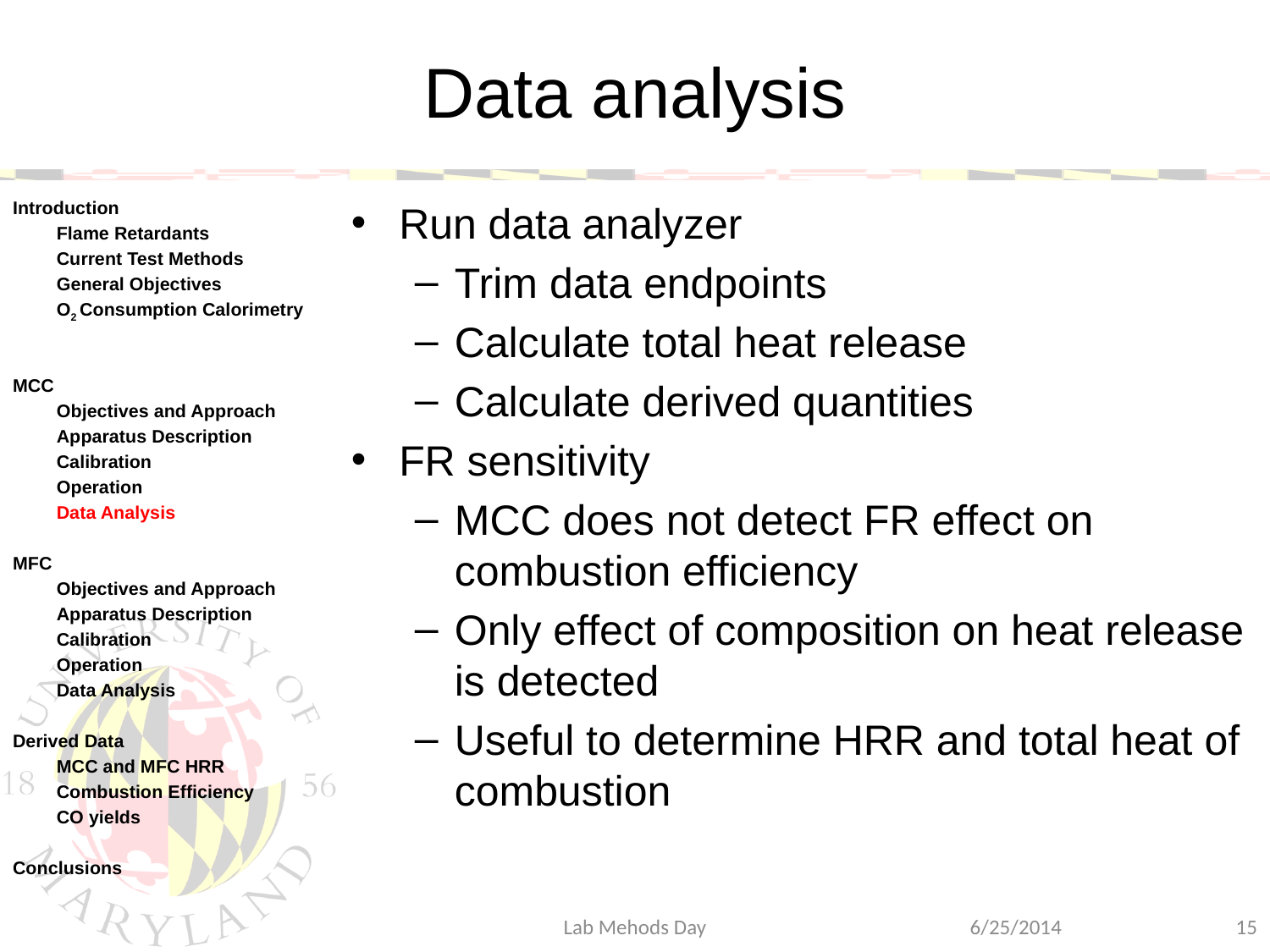

# Data analysis
Introduction
	Flame Retardants
	Current Test Methods
	General Objectives
	O2 Consumption Calorimetry

MCC
	Objectives and Approach
	Apparatus Description
	Calibration
	Operation
	Data Analysis

MFC
	Objectives and Approach
	Apparatus Description
	Calibration
	Operation
	Data Analysis

Derived Data
	MCC and MFC HRR
	Combustion Efficiency
	CO yields

Conclusions
Run data analyzer
Trim data endpoints
Calculate total heat release
Calculate derived quantities
FR sensitivity
MCC does not detect FR effect on combustion efficiency
Only effect of composition on heat release is detected
Useful to determine HRR and total heat of combustion
Lab Mehods Day
6/25/2014
15